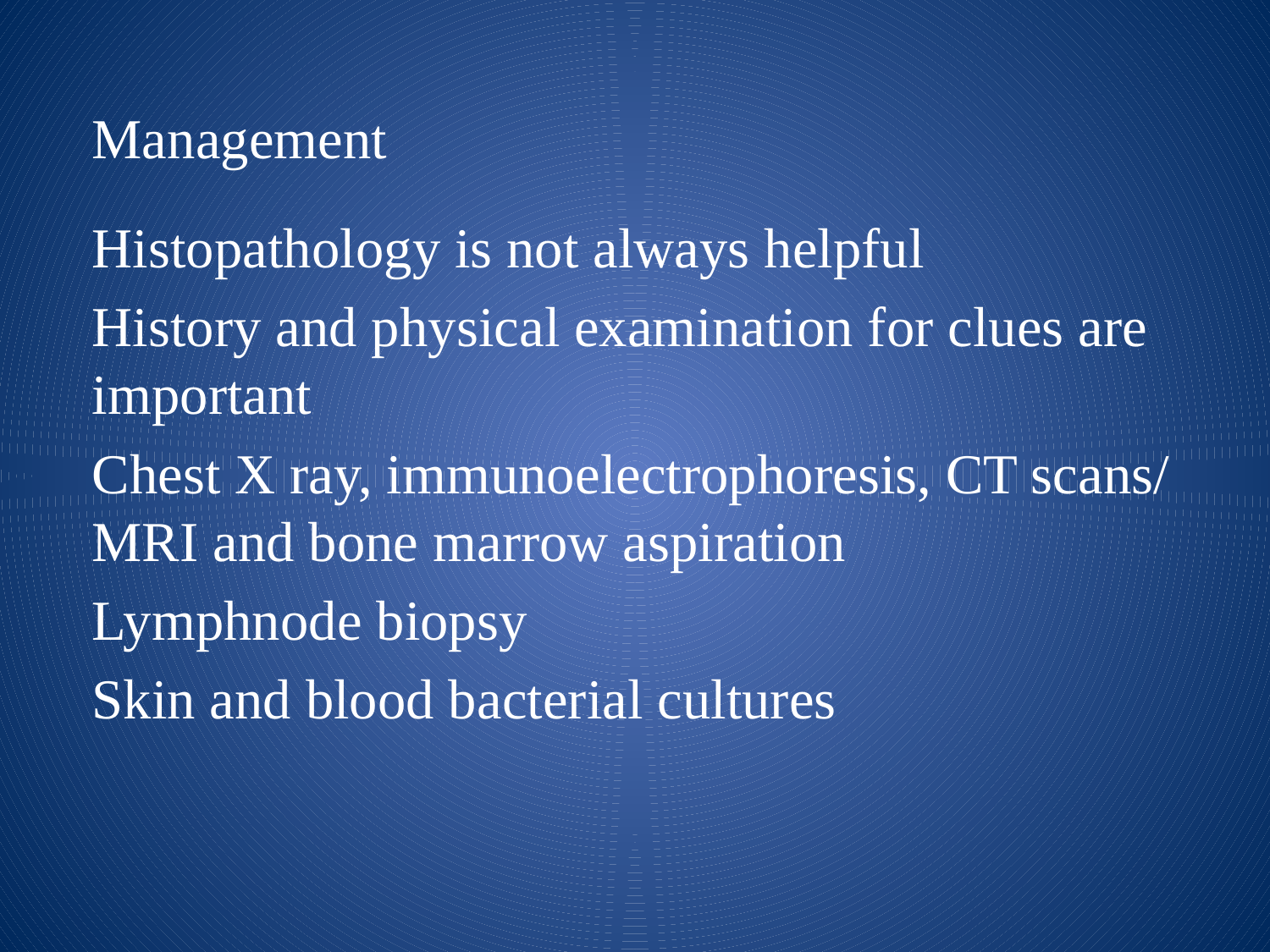

Management

Histopathology is not always helpful
History and physical examination for clues are important
Chest X ray, immunoelectrophoresis, CT scans/ MRI and bone marrow aspiration
Lymphnode biopsy
Skin and blood bacterial cultures